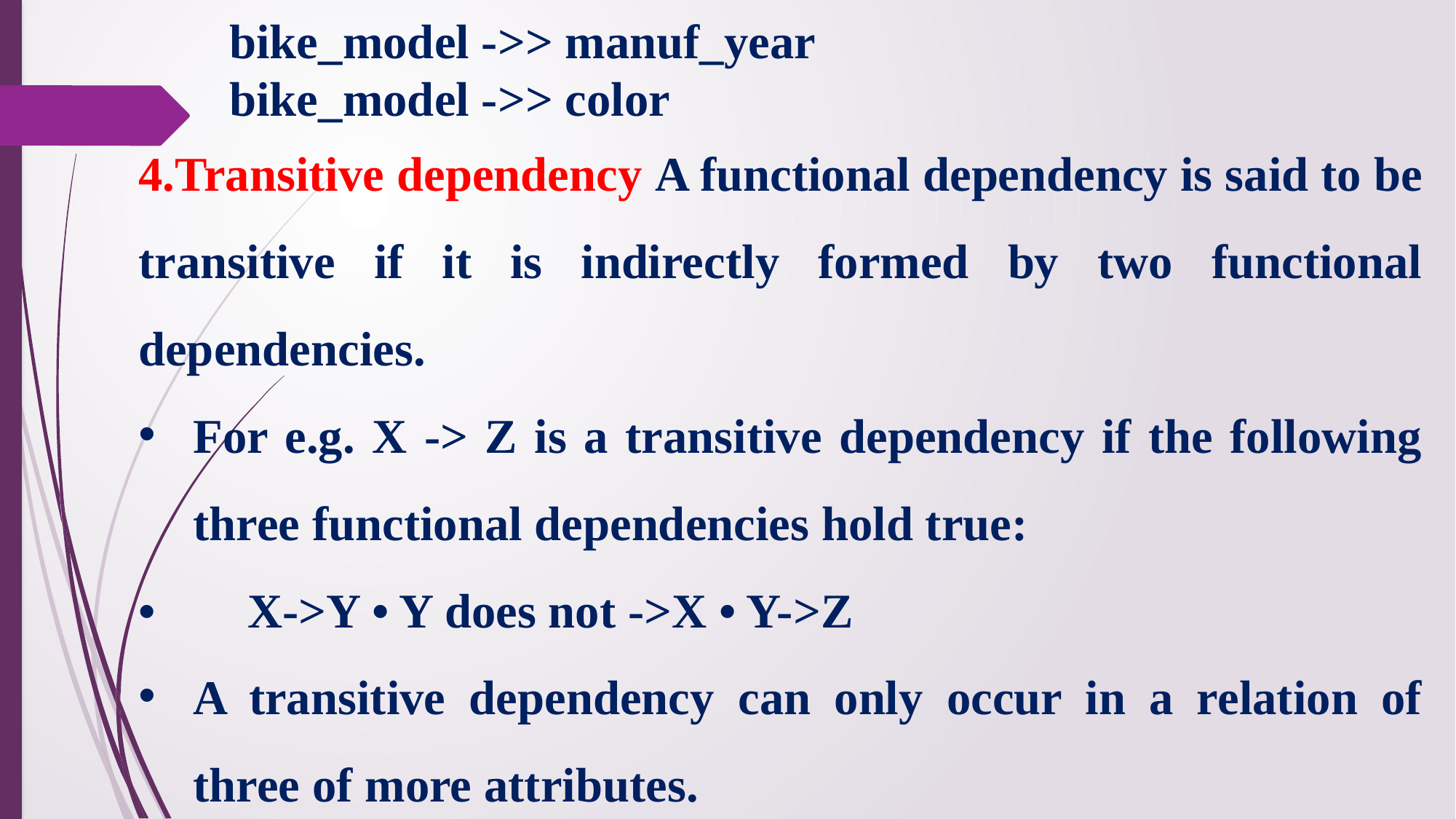

bike_model ->> manuf_year
bike_model ->> color
4.Transitive dependency A functional dependency is said to be transitive if it is indirectly formed by two functional dependencies.
For e.g. X -> Z is a transitive dependency if the following three functional dependencies hold true:
• 	X->Y • Y does not ->X • Y->Z
A transitive dependency can only occur in a relation of three of more attributes.